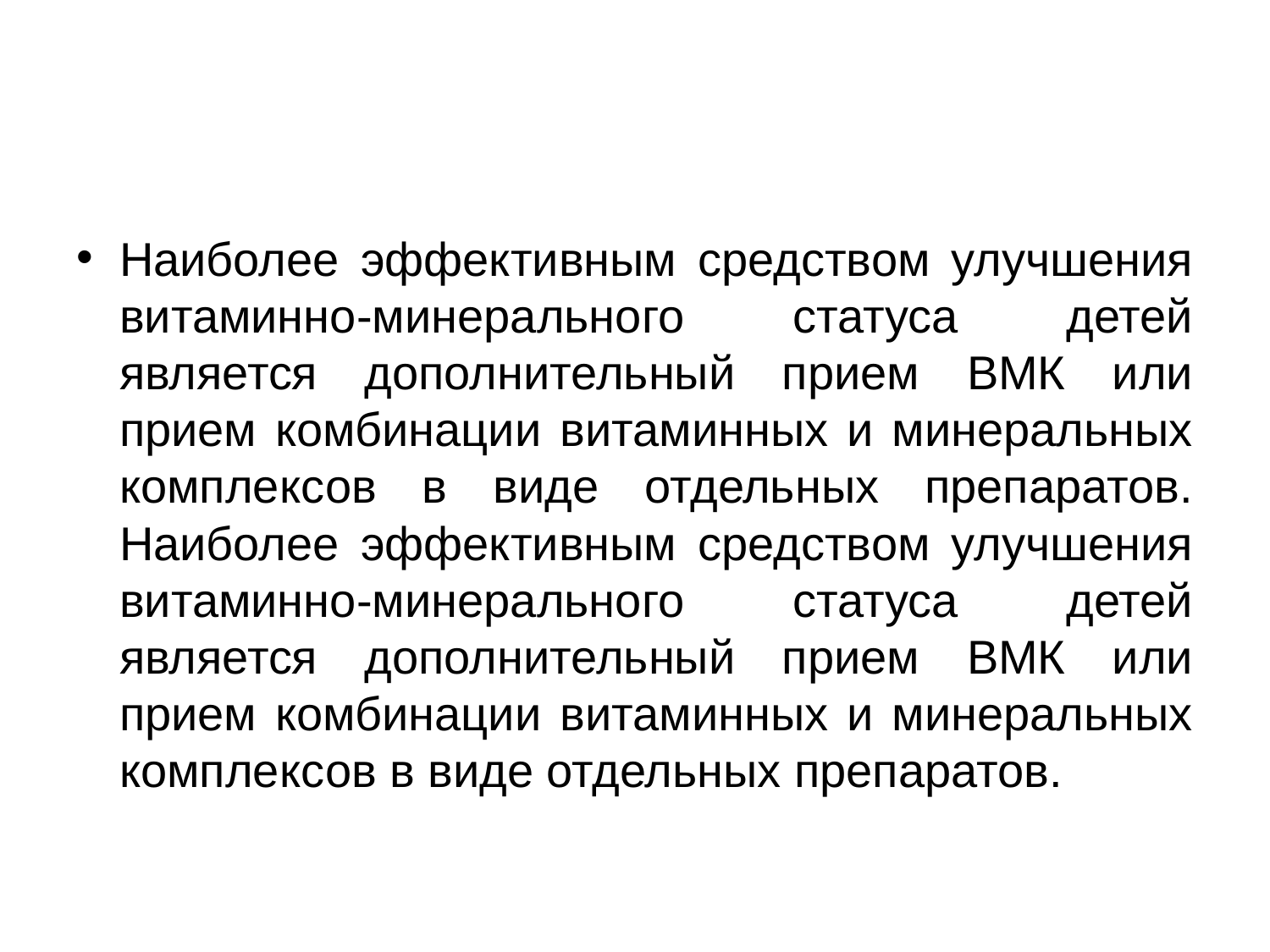

#
Наиболее эффективным средством улучшения витаминно-минерального статуса детей является дополнительный прием ВМК или прием комбинации витаминных и минеральных комплексов в виде отдельных препаратов. Наиболее эффективным средством улучшения витаминно-минерального статуса детей является дополнительный прием ВМК или прием комбинации витаминных и минеральных комплексов в виде отдельных препаратов.